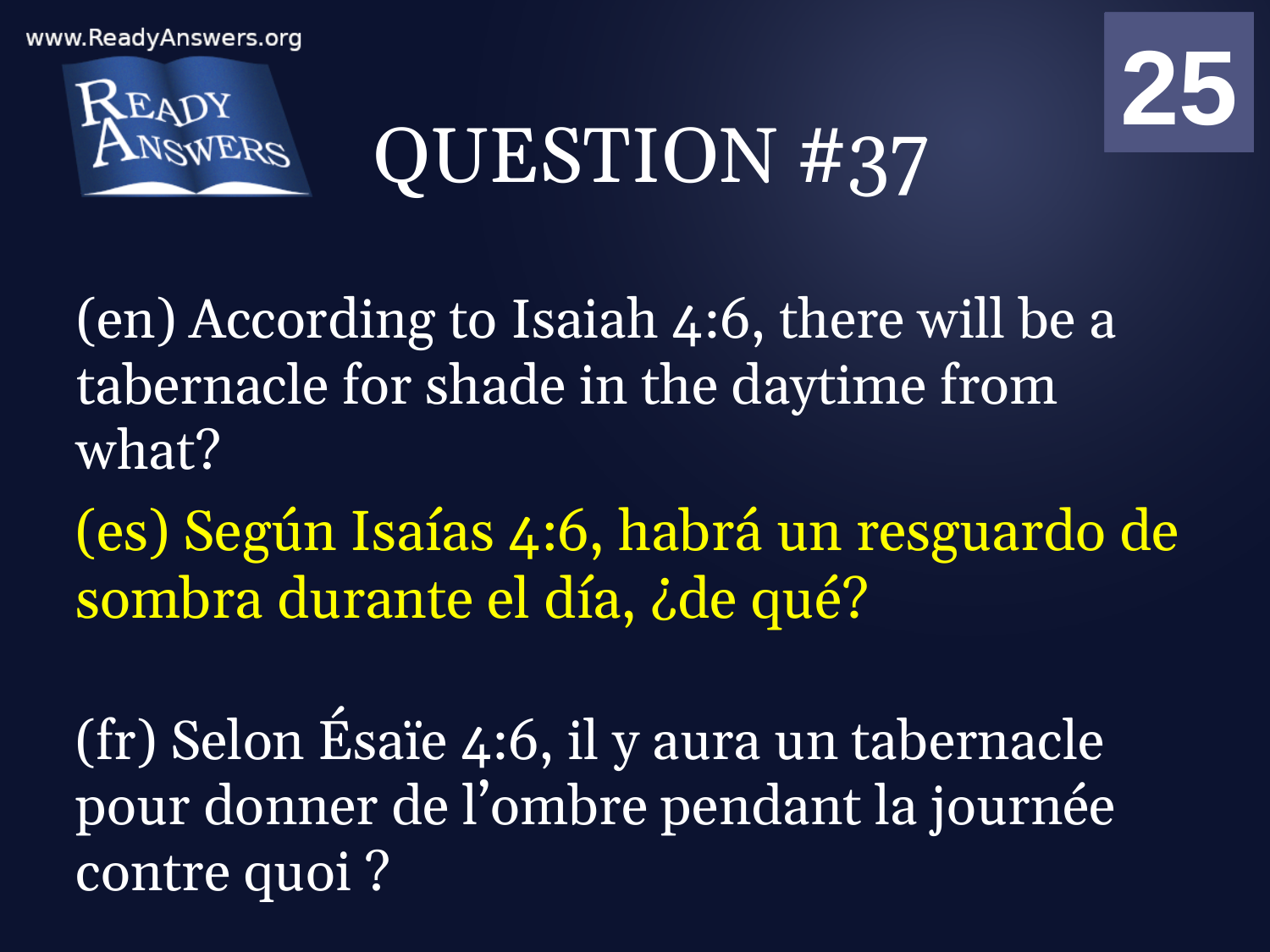

01
02
03
04
05
06
07
08
09
10
11
12
13
14
15
16
17
18
19
20
21
22
23
24
25
00
# QUESTION #37
(en) According to Isaiah 4:6, there will be a tabernacle for shade in the daytime from what?
(es) Según Isaías 4:6, habrá un resguardo de sombra durante el día, ¿de qué?
(fr) Selon Ésaïe 4:6, il y aura un tabernacle pour donner de l’ombre pendant la journée contre quoi ?